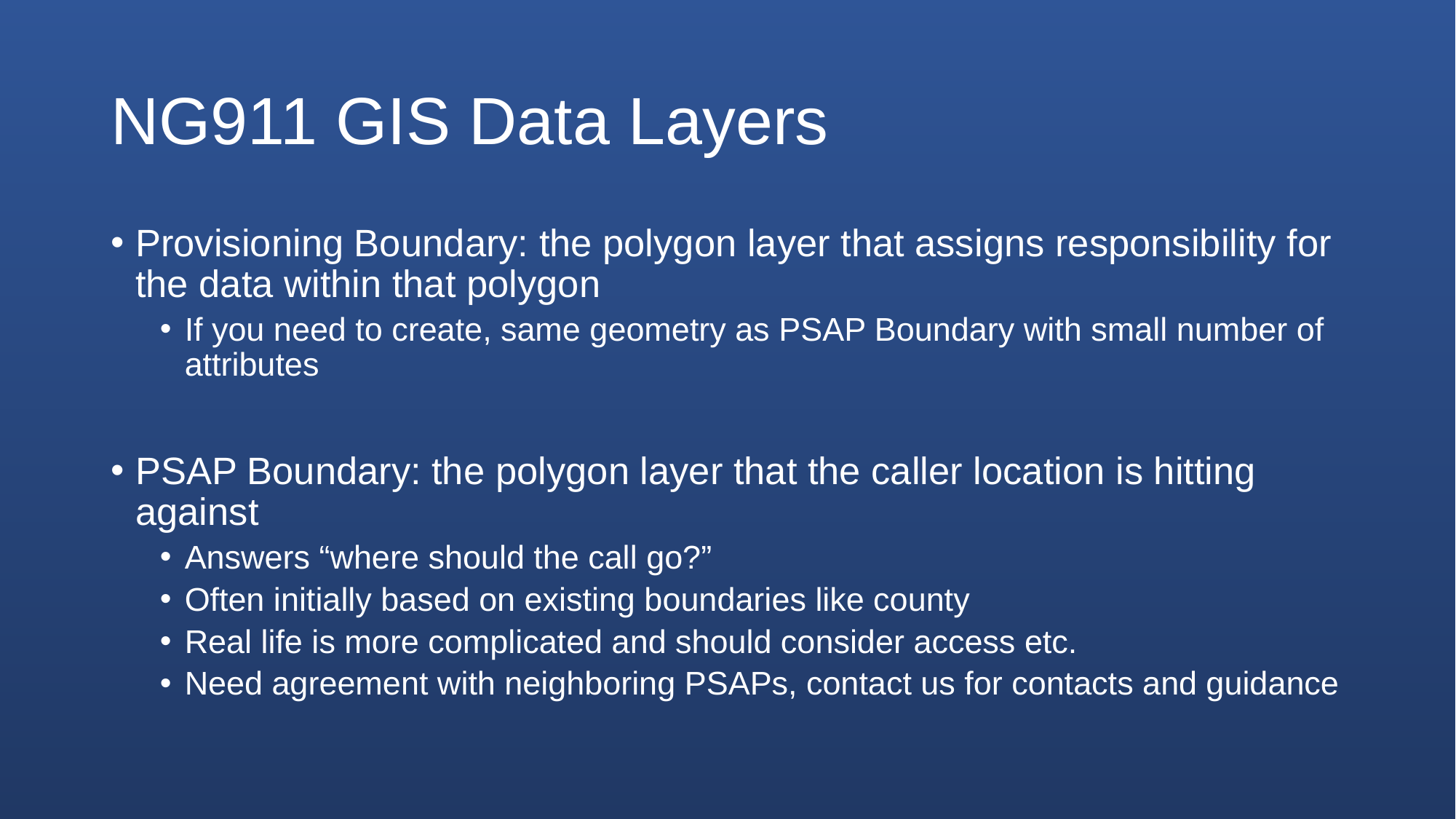

# NG911 GIS Data Layers
Provisioning Boundary: the polygon layer that assigns responsibility for the data within that polygon
If you need to create, same geometry as PSAP Boundary with small number of attributes

PSAP Boundary: the polygon layer that the caller location is hitting against
Answers “where should the call go?”
Often initially based on existing boundaries like county
Real life is more complicated and should consider access etc.
Need agreement with neighboring PSAPs, contact us for contacts and guidance